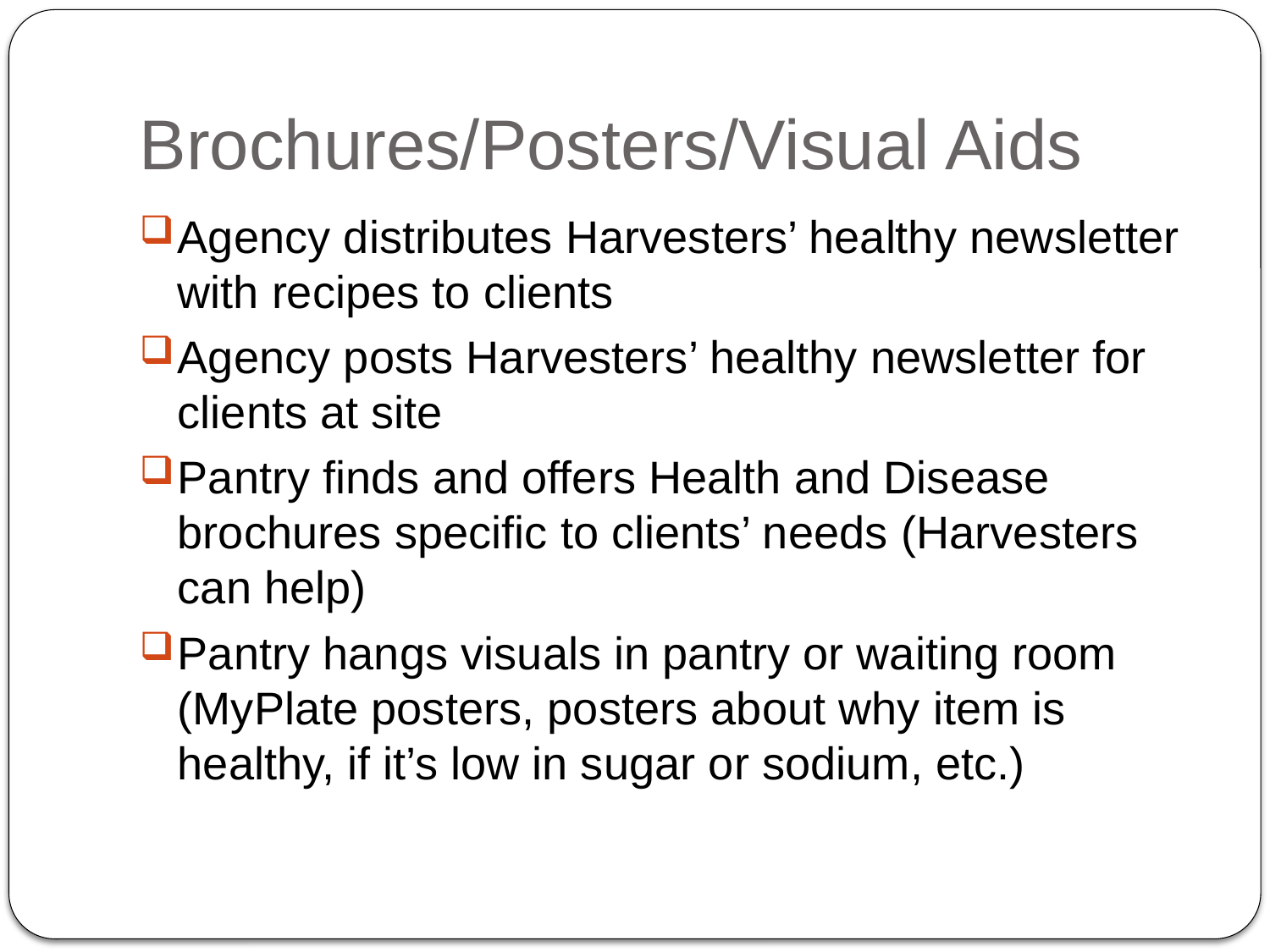

# Brochures/Posters/Visual Aids
Agency distributes Harvesters’ healthy newsletter with recipes to clients
Agency posts Harvesters’ healthy newsletter for clients at site
Pantry finds and offers Health and Disease brochures specific to clients’ needs (Harvesters can help)
Pantry hangs visuals in pantry or waiting room (MyPlate posters, posters about why item is healthy, if it’s low in sugar or sodium, etc.)